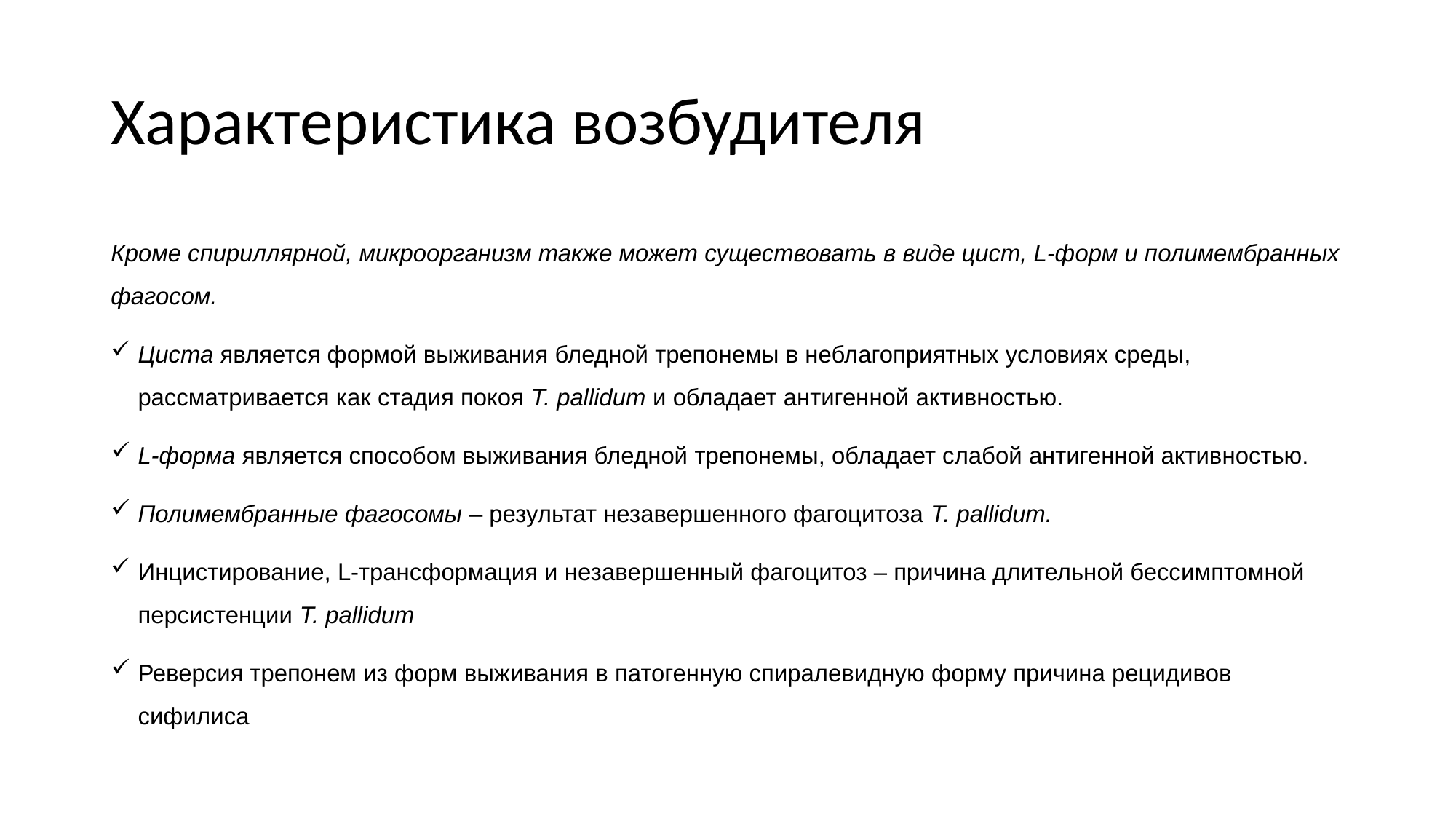

# Характеристика возбудителя
Кроме спириллярной, микроорганизм также может существовать в виде цист, L-форм и полимембранных фагосом.
Циста является формой выживания бледной трепонемы в неблагоприятных условиях среды, рассматривается как стадия покоя T. рallidum и обладает антигенной активностью.
L-форма является способом выживания бледной трепонемы, обладает слабой антигенной активностью.
Полимембранные фагосомы – результат незавершенного фагоцитоза T. рallidum.
Инцистирование, L-трансформация и незавершенный фагоцитоз – причина длительной бессимптомной персистенции T. pallidum
Реверсия трепонем из форм выживания в патогенную спиралевидную форму причина рецидивов сифилиса